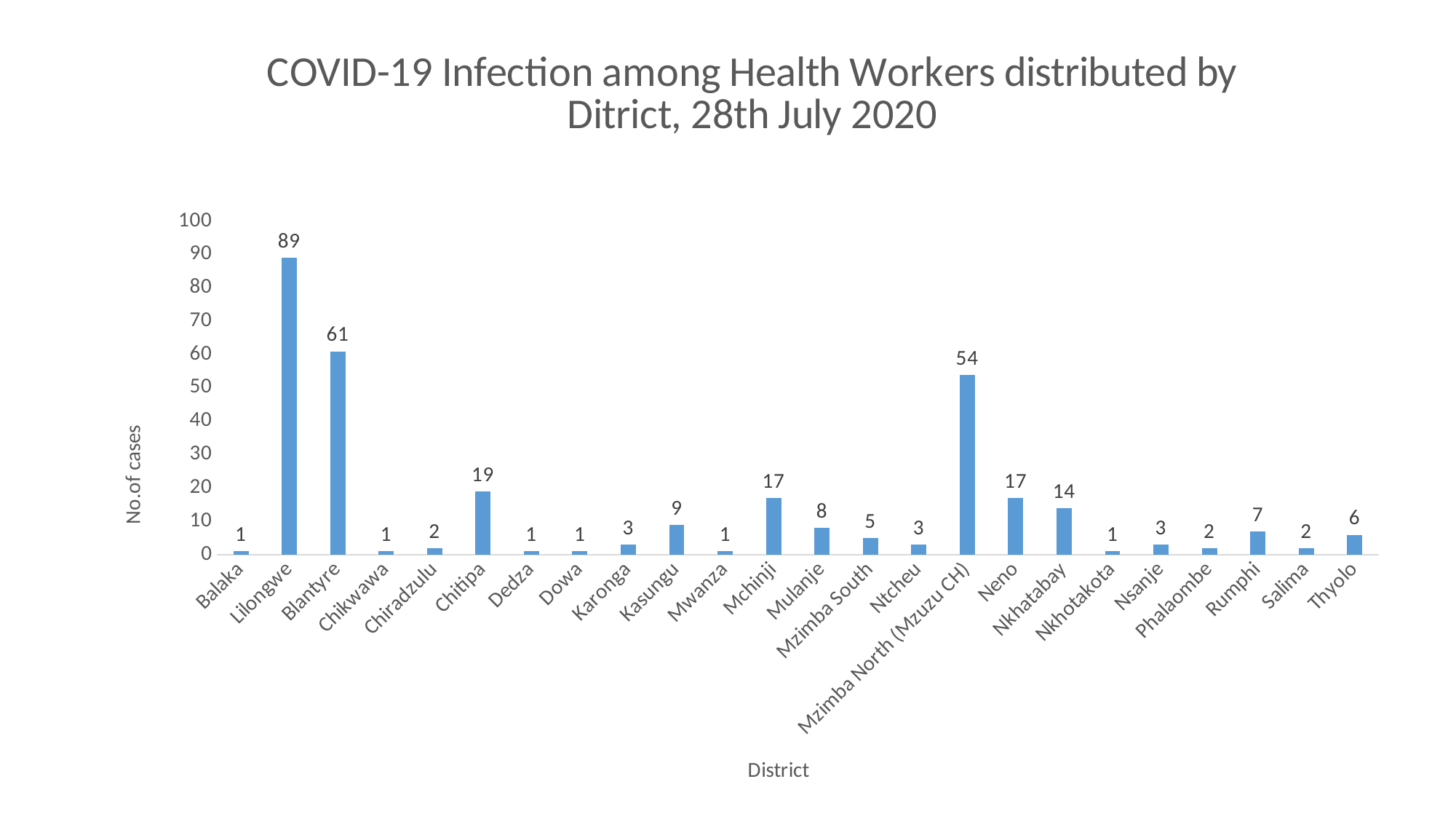

### Chart: COVID-19 Infection among Health Workers distributed by Ditrict, 28th July 2020

| Category | No.of cases |
|---|---|
| Balaka | 1.0 |
| Lilongwe | 89.0 |
| Blantyre | 61.0 |
| Chikwawa | 1.0 |
| Chiradzulu | 2.0 |
| Chitipa | 19.0 |
| Dedza | 1.0 |
| Dowa | 1.0 |
| Karonga | 3.0 |
| Kasungu | 9.0 |
| Mwanza | 1.0 |
| Mchinji | 17.0 |
| Mulanje | 8.0 |
| Mzimba South | 5.0 |
| Ntcheu | 3.0 |
| Mzimba North (Mzuzu CH) | 54.0 |
| Neno | 17.0 |
| Nkhatabay | 14.0 |
| Nkhotakota | 1.0 |
| Nsanje | 3.0 |
| Phalaombe | 2.0 |
| Rumphi | 7.0 |
| Salima | 2.0 |
| Thyolo | 6.0 |